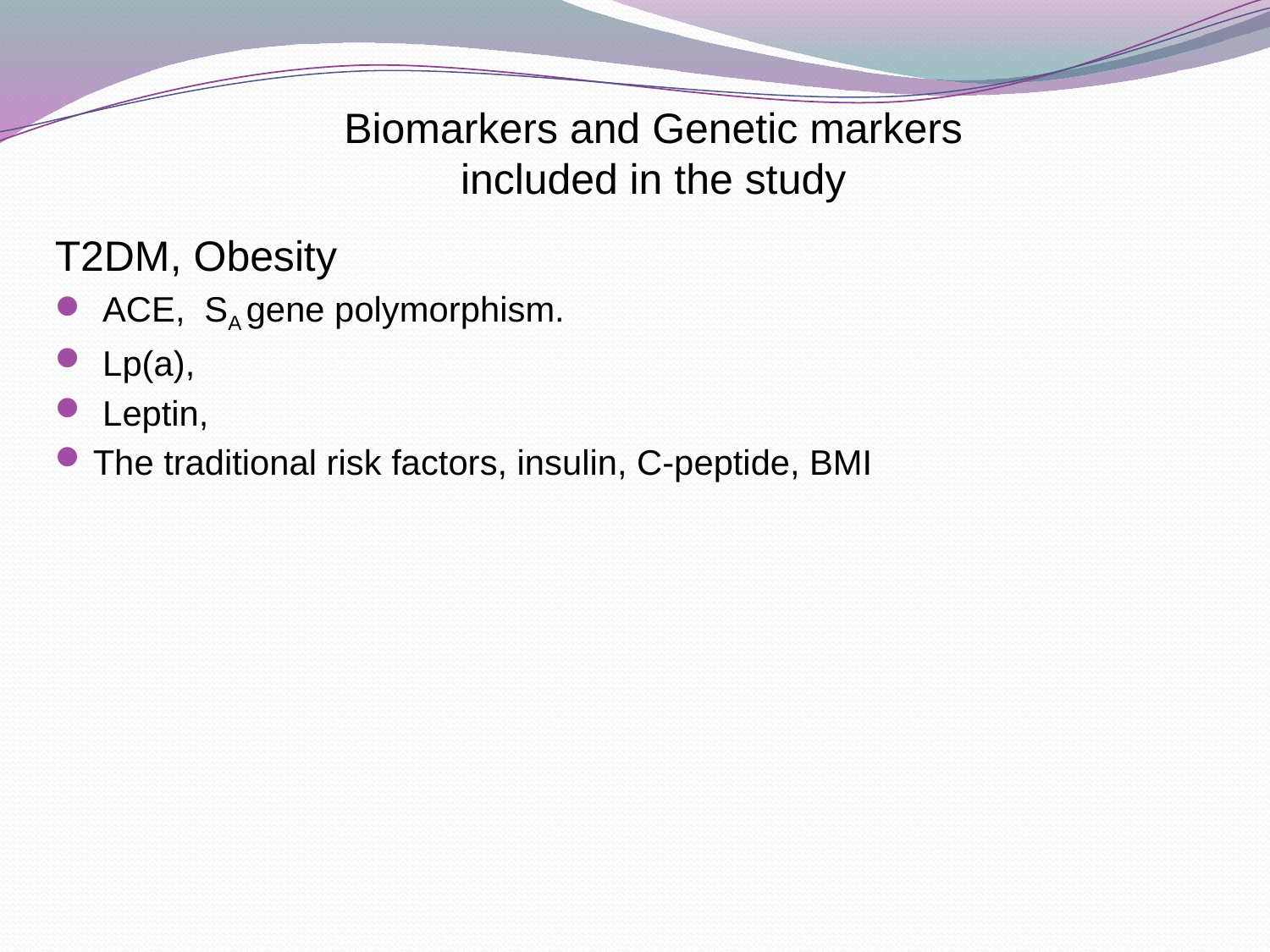

Biomarkers and Genetic markers included in the study
T2DM, Obesity
 ACE,  SA gene polymorphism.
 Lp(a),
 Leptin,
The traditional risk factors, insulin, C-peptide, BMI